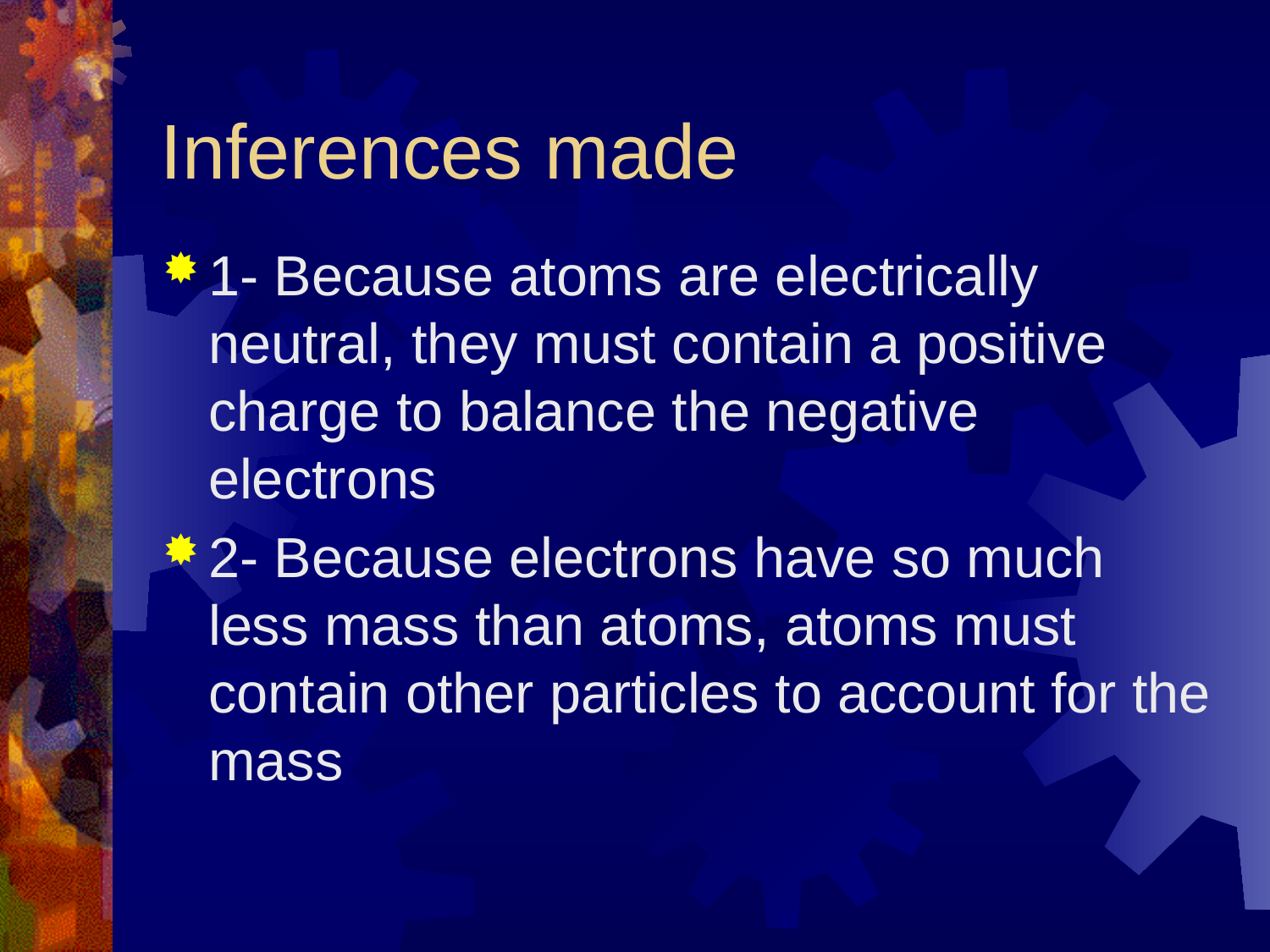

# Inferences made
1- Because atoms are electrically neutral, they must contain a positive charge to balance the negative electrons
2- Because electrons have so much less mass than atoms, atoms must contain other particles to account for the mass